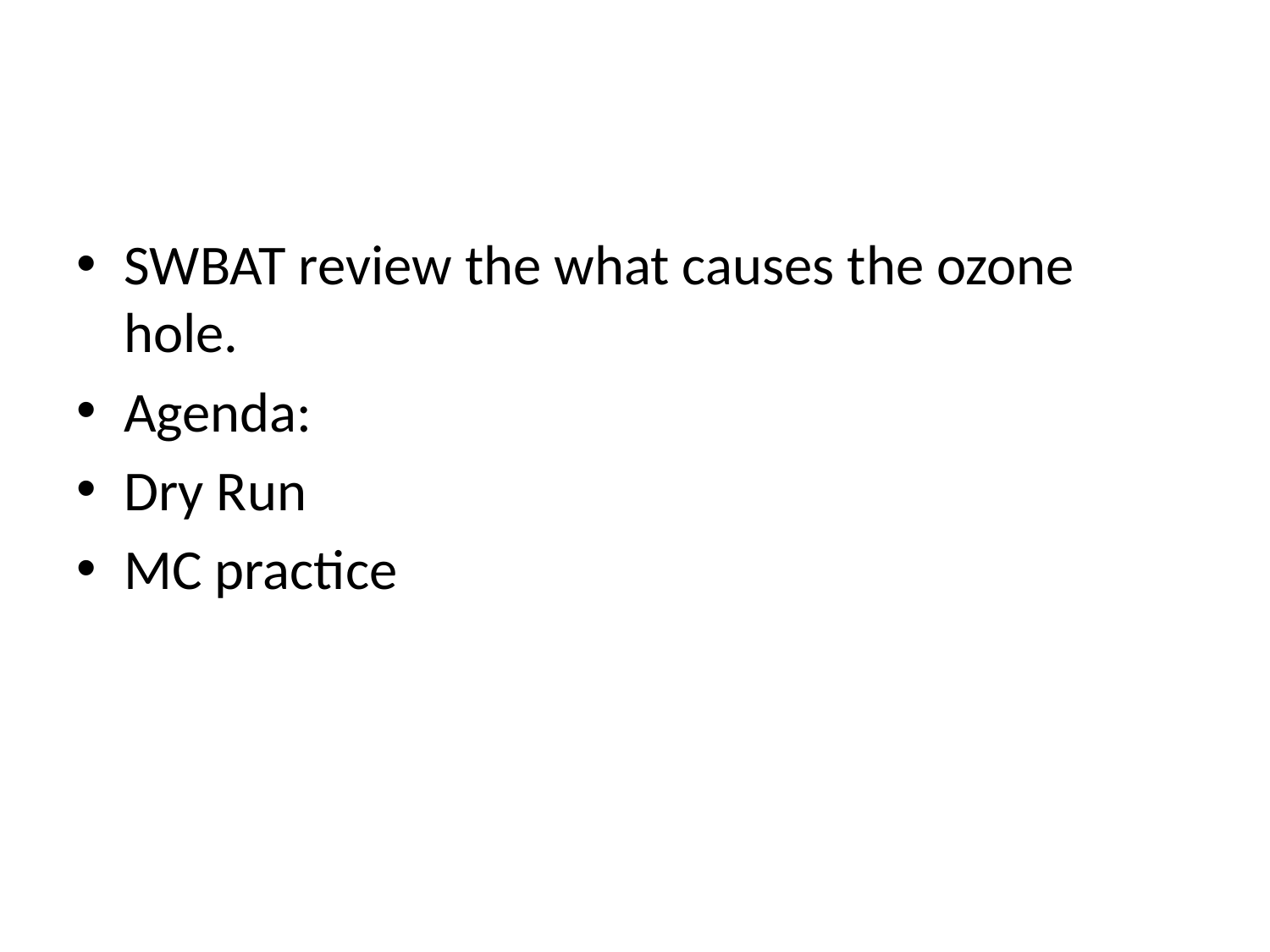

#
SWBAT review the what causes the ozone hole.
Agenda:
Dry Run
MC practice